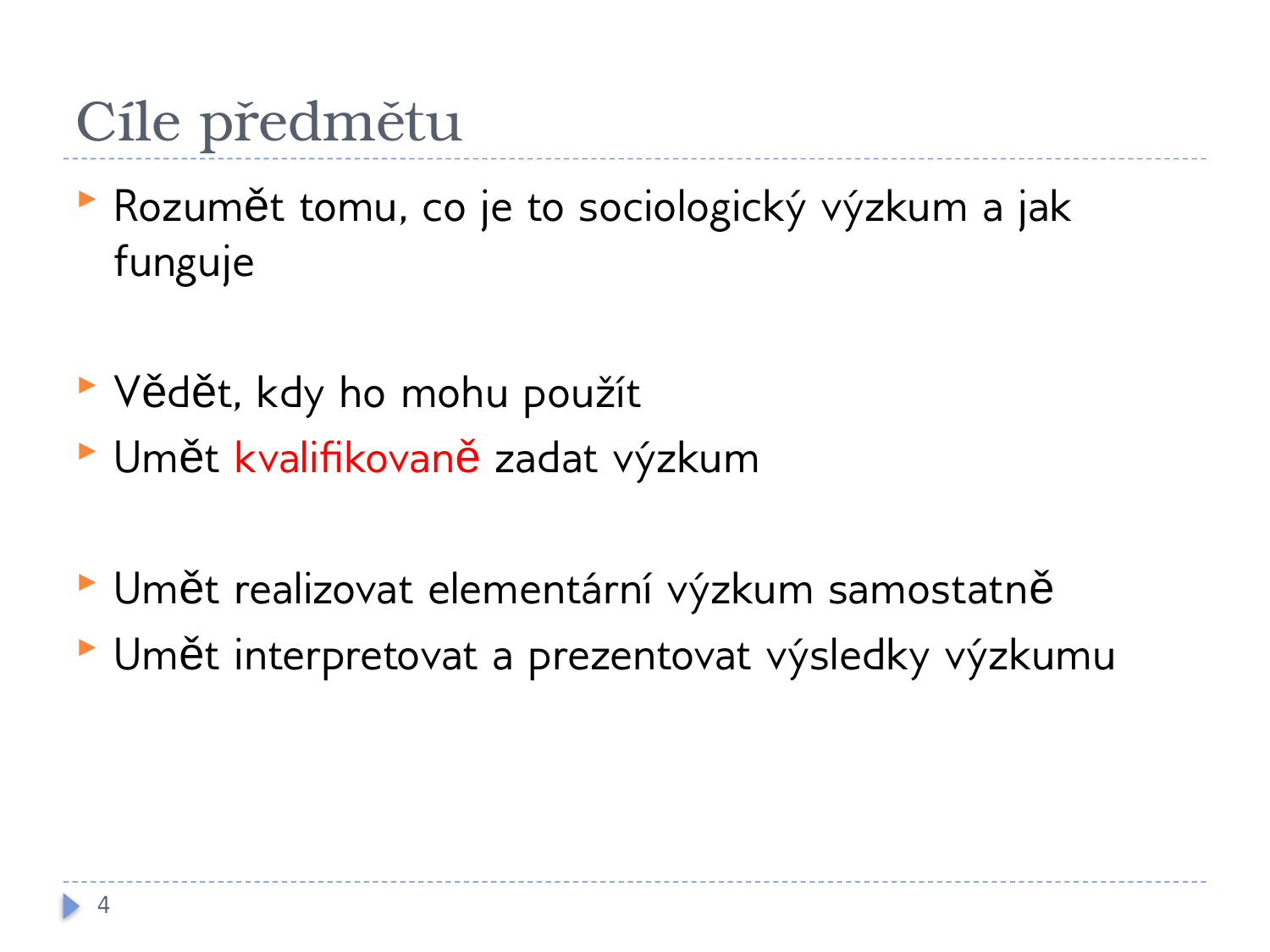

# Cíle předmětu
Rozumět tomu, co je to sociologický výzkum a jak funguje

Vědět, kdy ho mohu použít
Umět kvalifikovaně zadat výzkum

Umět realizovat elementární výzkum samostatně
Umět interpretovat a prezentovat výsledky výzkumu

4